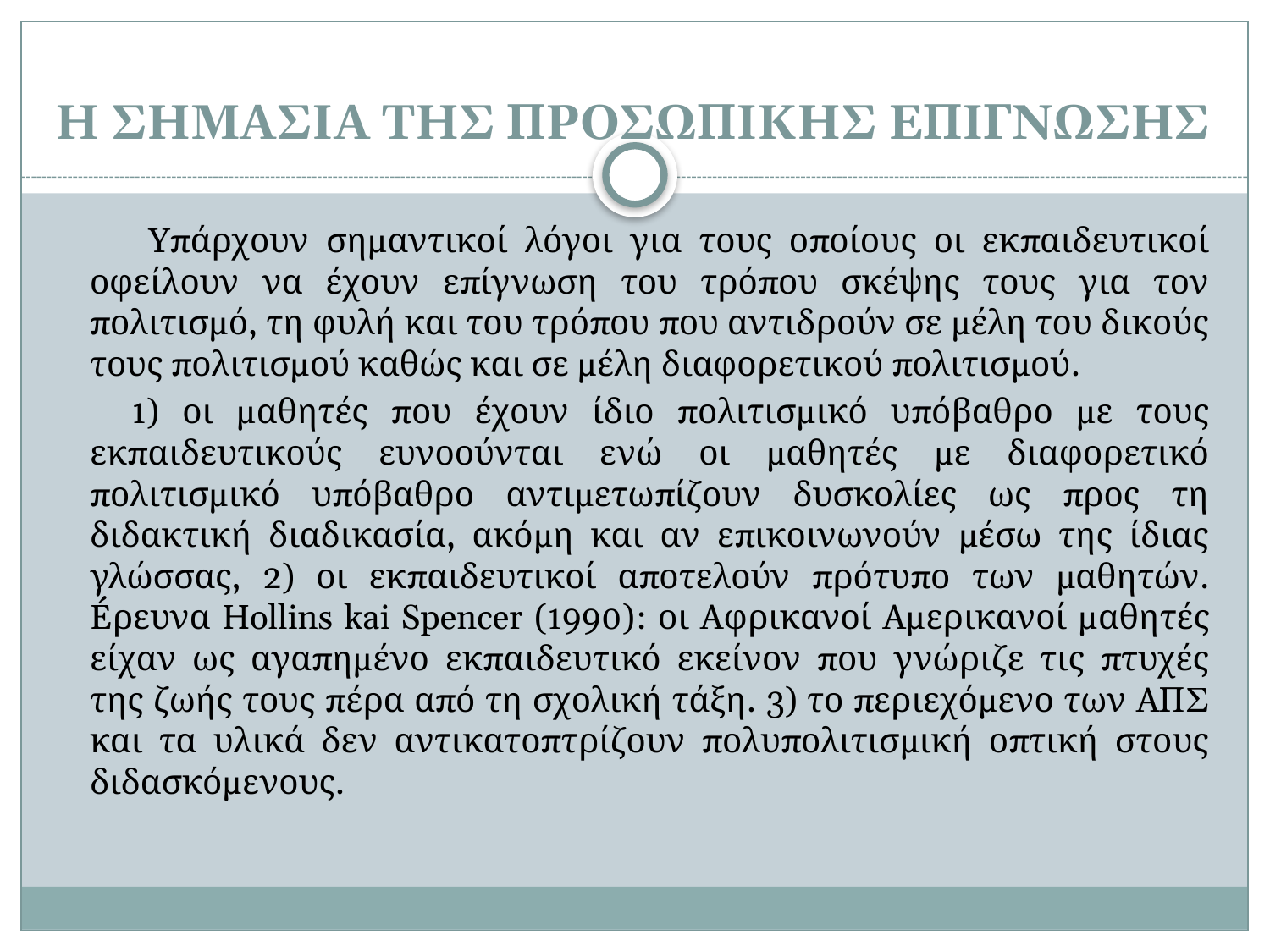

# Η ΣΗΜΑΣΙΑ ΤΗΣ ΠΡΟΣΩΠΙΚΗΣ ΕΠΙΓΝΩΣΗΣ
 Υπάρχουν σημαντικοί λόγοι για τους οποίους οι εκπαιδευτικοί οφείλουν να έχουν επίγνωση του τρόπου σκέψης τους για τον πολιτισμό, τη φυλή και του τρόπου που αντιδρούν σε μέλη του δικούς τους πολιτισμού καθώς και σε μέλη διαφορετικού πολιτισμού.
1) οι μαθητές που έχουν ίδιο πολιτισμικό υπόβαθρο με τους εκπαιδευτικούς ευνοούνται ενώ οι μαθητές με διαφορετικό πολιτισμικό υπόβαθρο αντιμετωπίζουν δυσκολίες ως προς τη διδακτική διαδικασία, ακόμη και αν επικοινωνούν μέσω της ίδιας γλώσσας, 2) οι εκπαιδευτικοί αποτελούν πρότυπο των μαθητών. Έρευνα Hollins kai Spencer (1990): οι Αφρικανοί Αμερικανοί μαθητές είχαν ως αγαπημένο εκπαιδευτικό εκείνον που γνώριζε τις πτυχές της ζωής τους πέρα από τη σχολική τάξη. 3) το περιεχόμενο των ΑΠΣ και τα υλικά δεν αντικατοπτρίζουν πολυπολιτισμική οπτική στους διδασκόμενους.